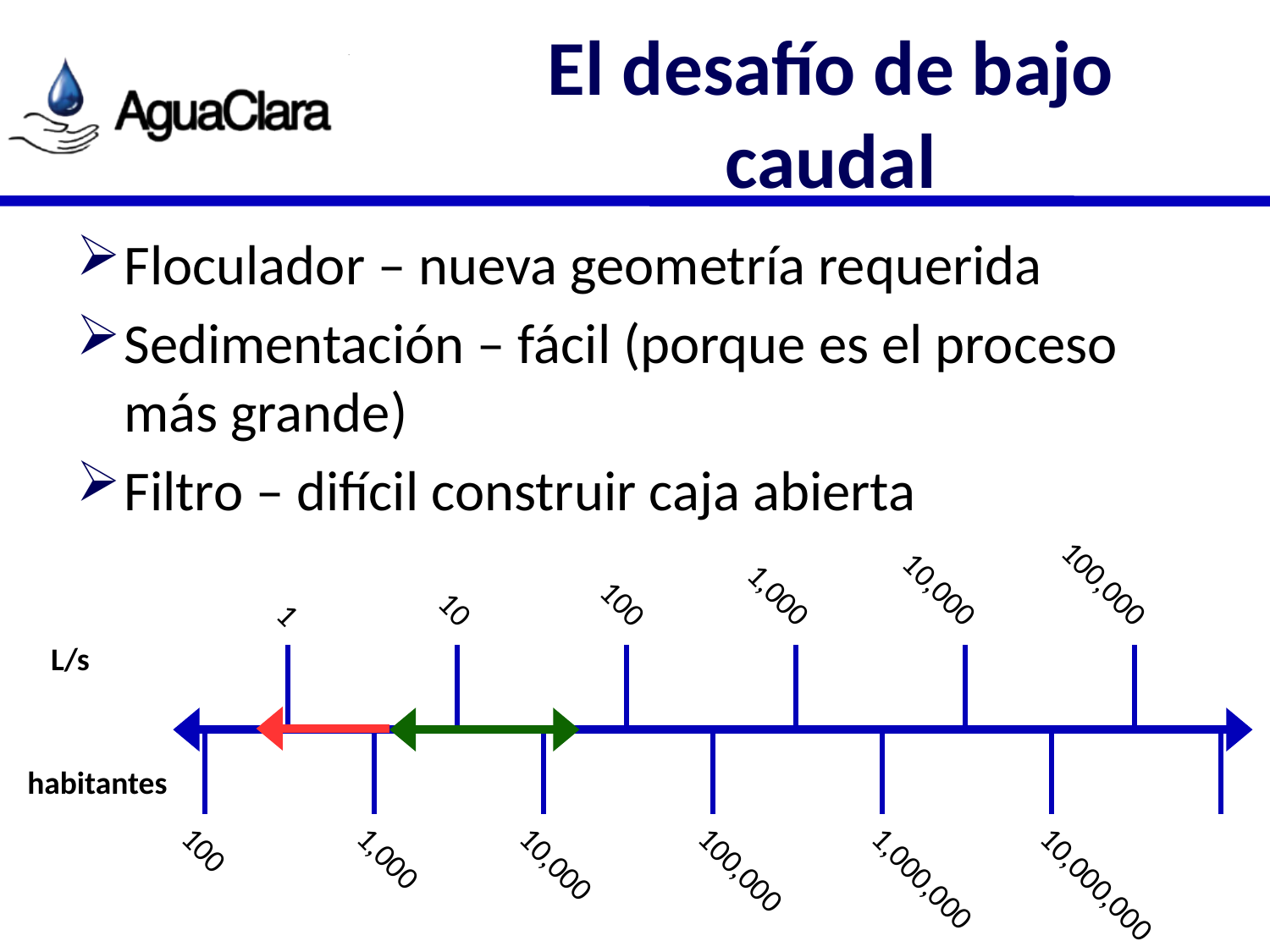

# El desafío de bajo caudal
Floculador – nueva geometría requerida
Sedimentación – fácil (porque es el proceso más grande)
Filtro – difícil construir caja abierta
100,000
10,000
1,000
100
10
1
L/s
habitantes
100
1,000
10,000
100,000
1,000,000
10,000,000